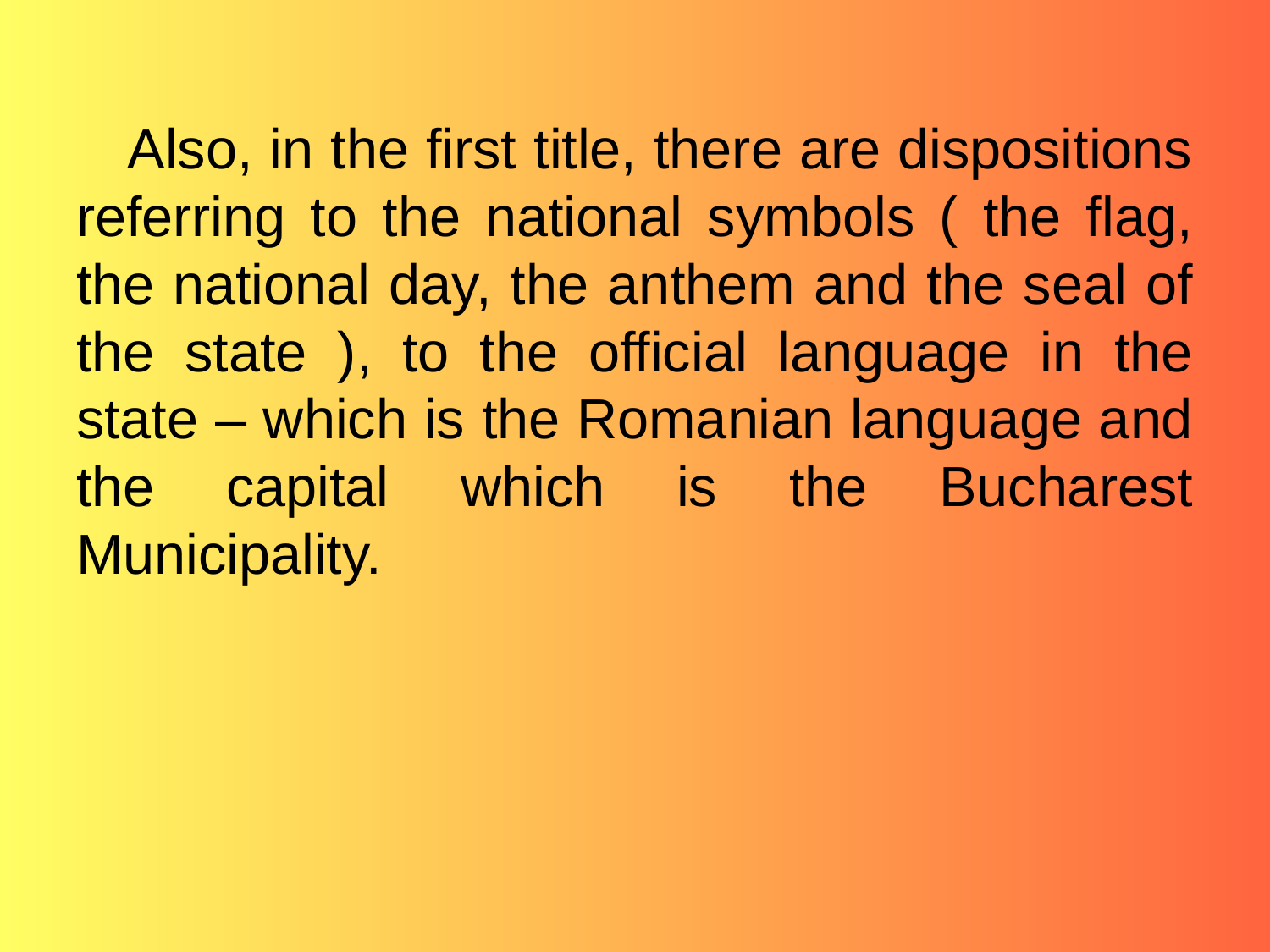

Also, in the first title, there are dispositions referring to the national symbols ( the flag, the national day, the anthem and the seal of the state ), to the official language in the state – which is the Romanian language and the capital which is the Bucharest Municipality.